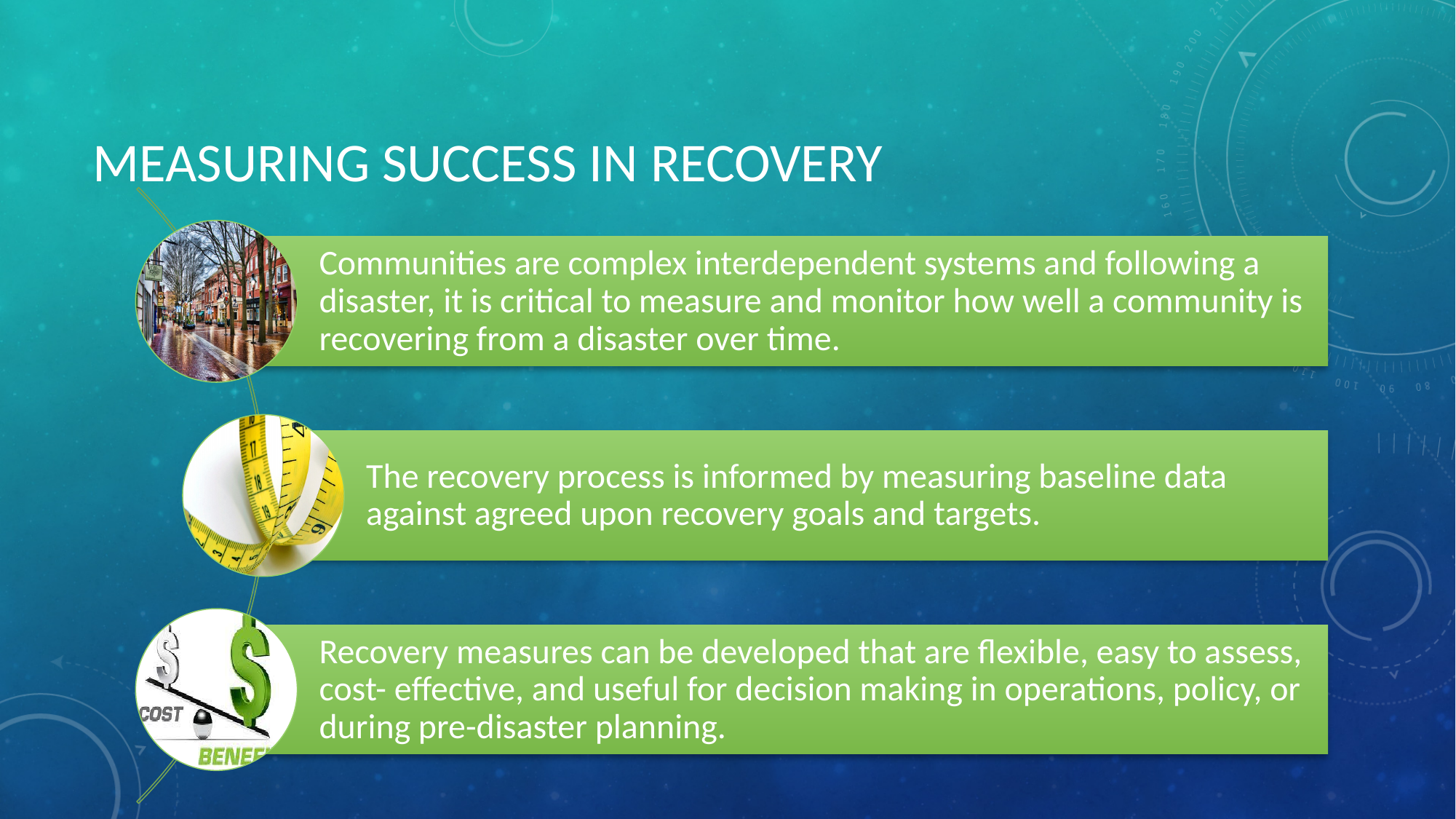

# Measuring success in recovery
Communities are complex interdependent systems and following a disaster, it is critical to measure and monitor how well a community is recovering from a disaster over time.
The recovery process is informed by measuring baseline data against agreed upon recovery goals and targets.
Recovery measures can be developed that are flexible, easy to assess, cost- effective, and useful for decision making in operations, policy, or during pre-disaster planning.